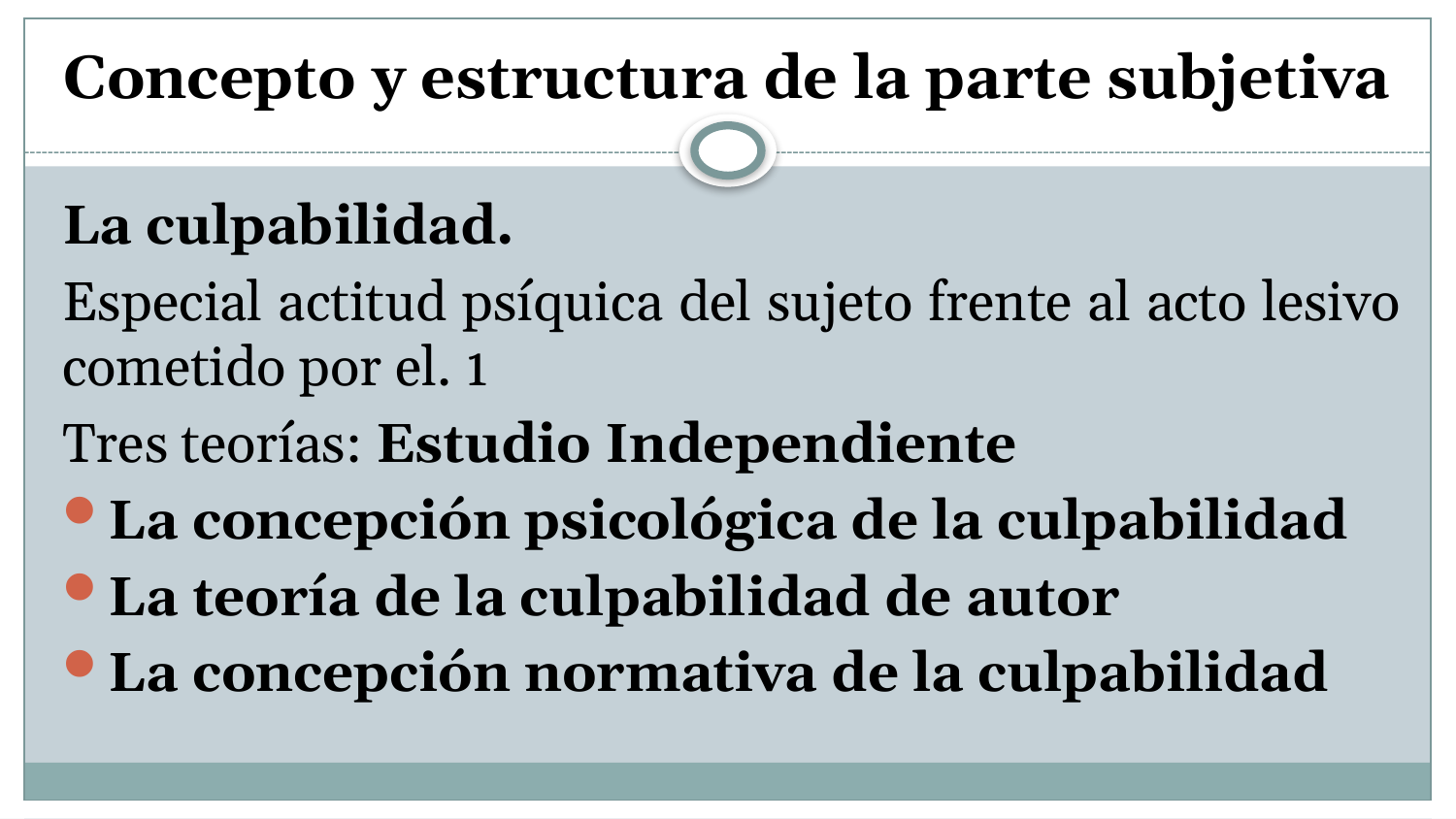

# Concepto y estructura de la parte subjetiva
La culpabilidad.
Especial actitud psíquica del sujeto frente al acto lesivo cometido por el. 1
Tres teorías: Estudio Independiente
La concepción psicológica de la culpabilidad
La teoría de la culpabilidad de autor
La concepción normativa de la culpabilidad